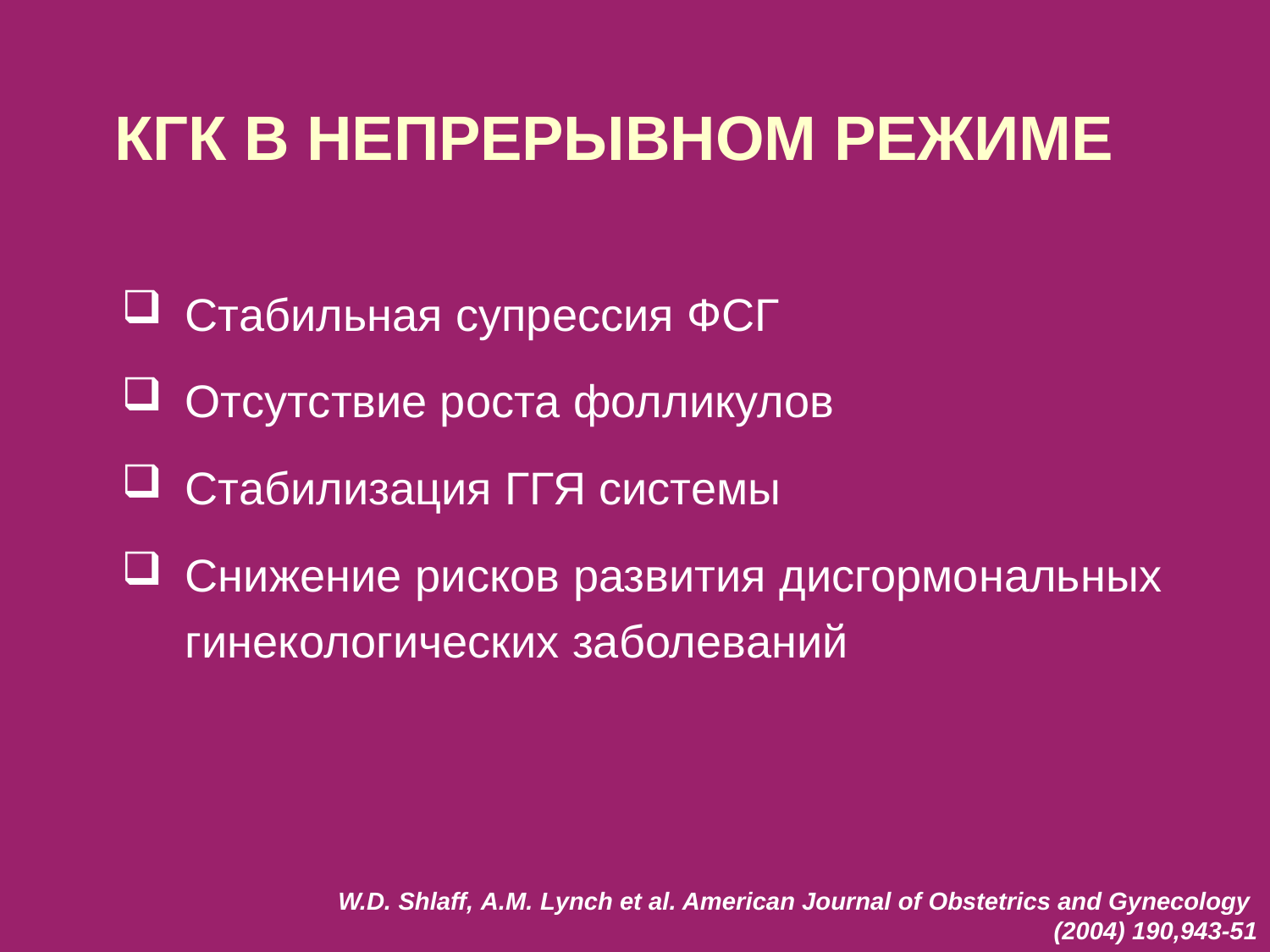

# КГК В НЕПРЕРЫВНОМ РЕЖИМЕ
Стабильная супрессия ФСГ
Отсутствие роста фолликулов
Стабилизация ГГЯ системы
Снижение рисков развития дисгормональных гинекологических заболеваний
W.D. Shlaff, A.M. Lynch et al. American Journal of Obstetrics and Gynecology
(2004) 190,943-51